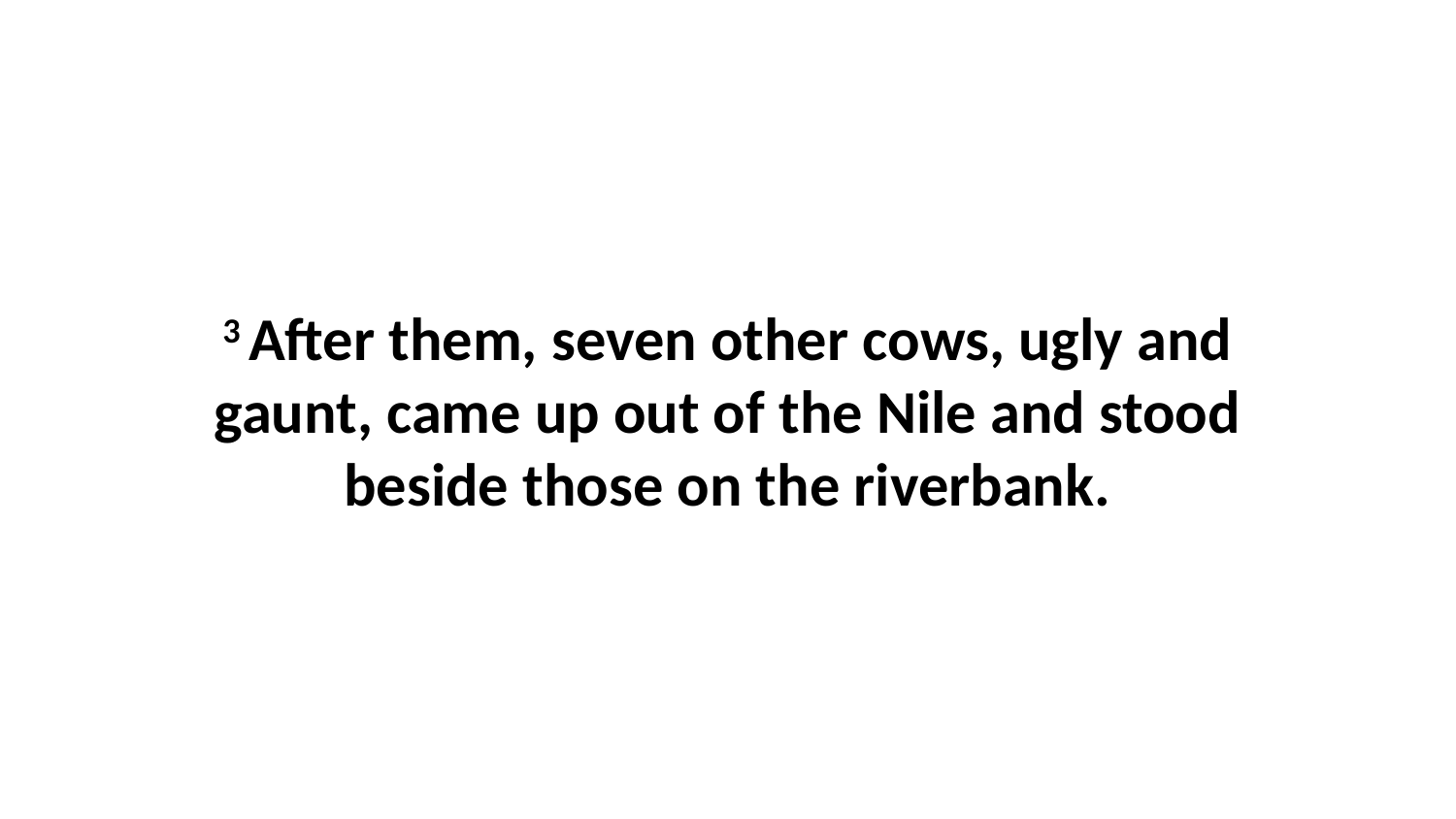

3 After them, seven other cows, ugly and gaunt, came up out of the Nile and stood beside those on the riverbank.